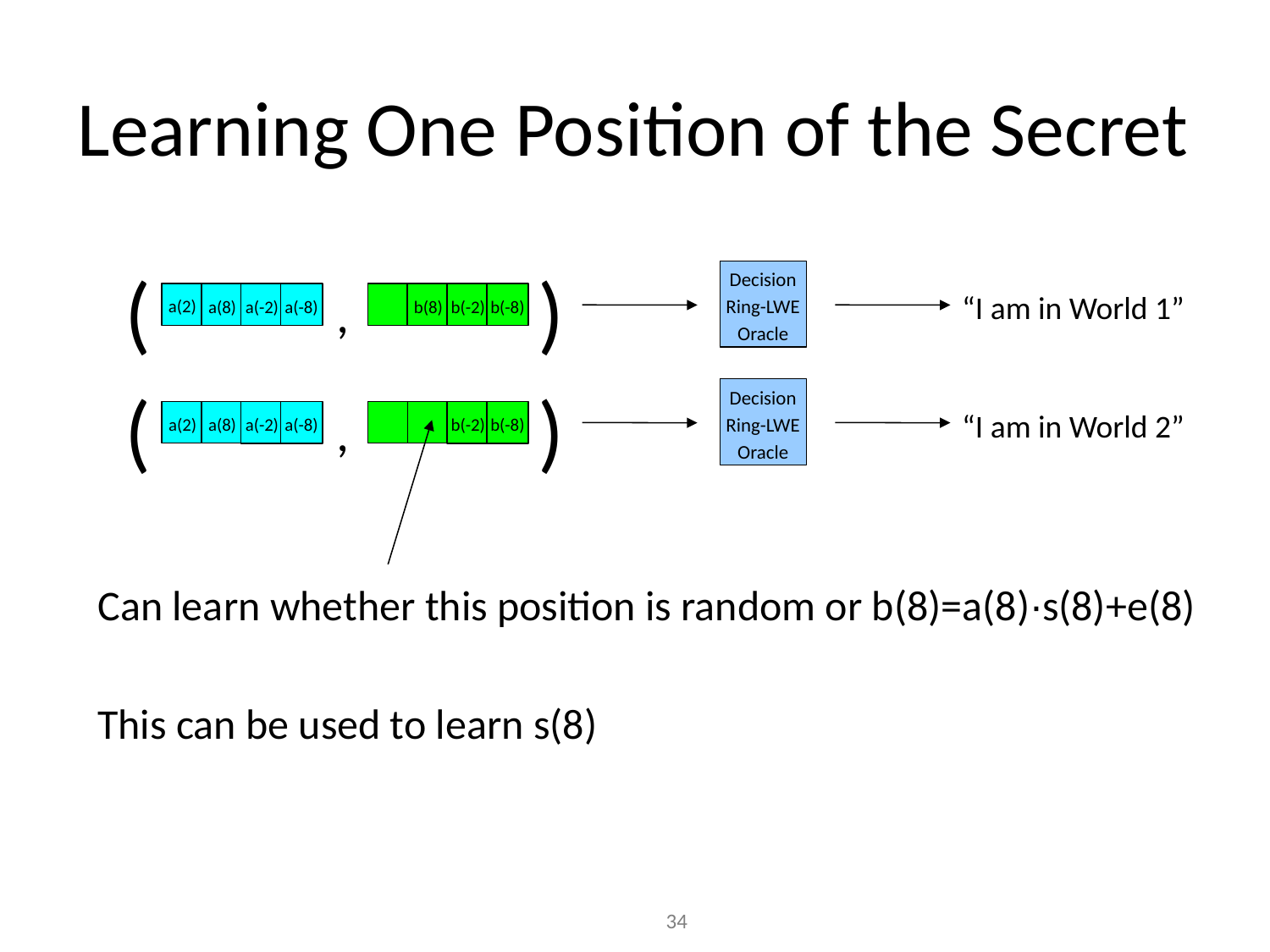

# Learning One Position of the Secret
(
)
Decision
Ring-LWE
Oracle
,
“I am in World 1”
a(2)

a(8)
a(-2)
a(-8)
b(8)
b(-2)
b(-8)

(
)
Decision
Ring-LWE
Oracle
,
“I am in World 2”
a(2)
a(8)

a(-2)
a(-8)
b(-2)
b(-8)

Can learn whether this position is random or b(8)=a(8)∙s(8)+e(8)

This can be used to learn s(8)